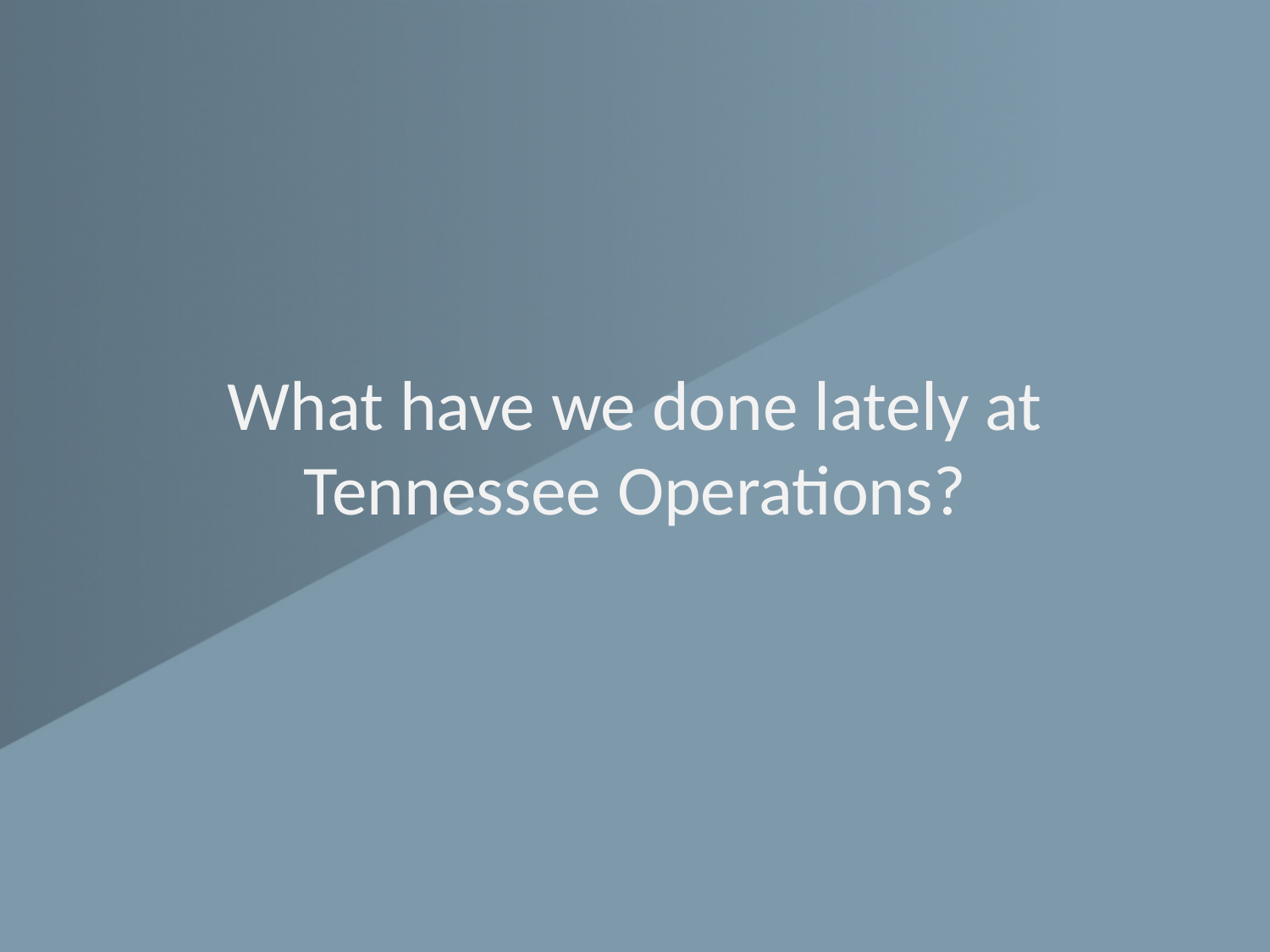

# What have we done lately at Tennessee Operations?